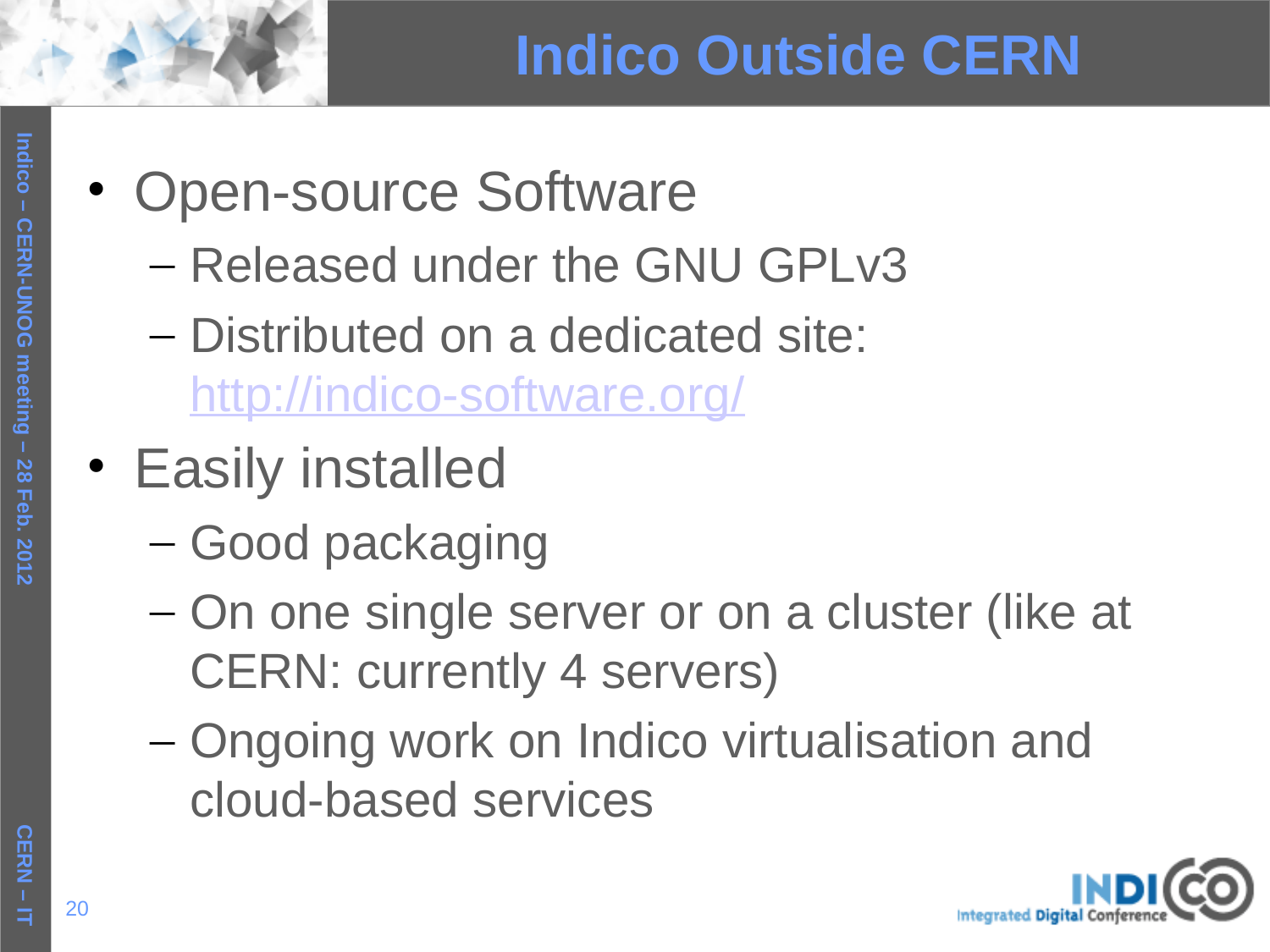

# Indico Outside CERN
Open-source Software
Released under the GNU GPLv3
Distributed on a dedicated site: http://indico-software.org/
Easily installed
Good packaging
On one single server or on a cluster (like at CERN: currently 4 servers)
Ongoing work on Indico virtualisation and cloud-based services